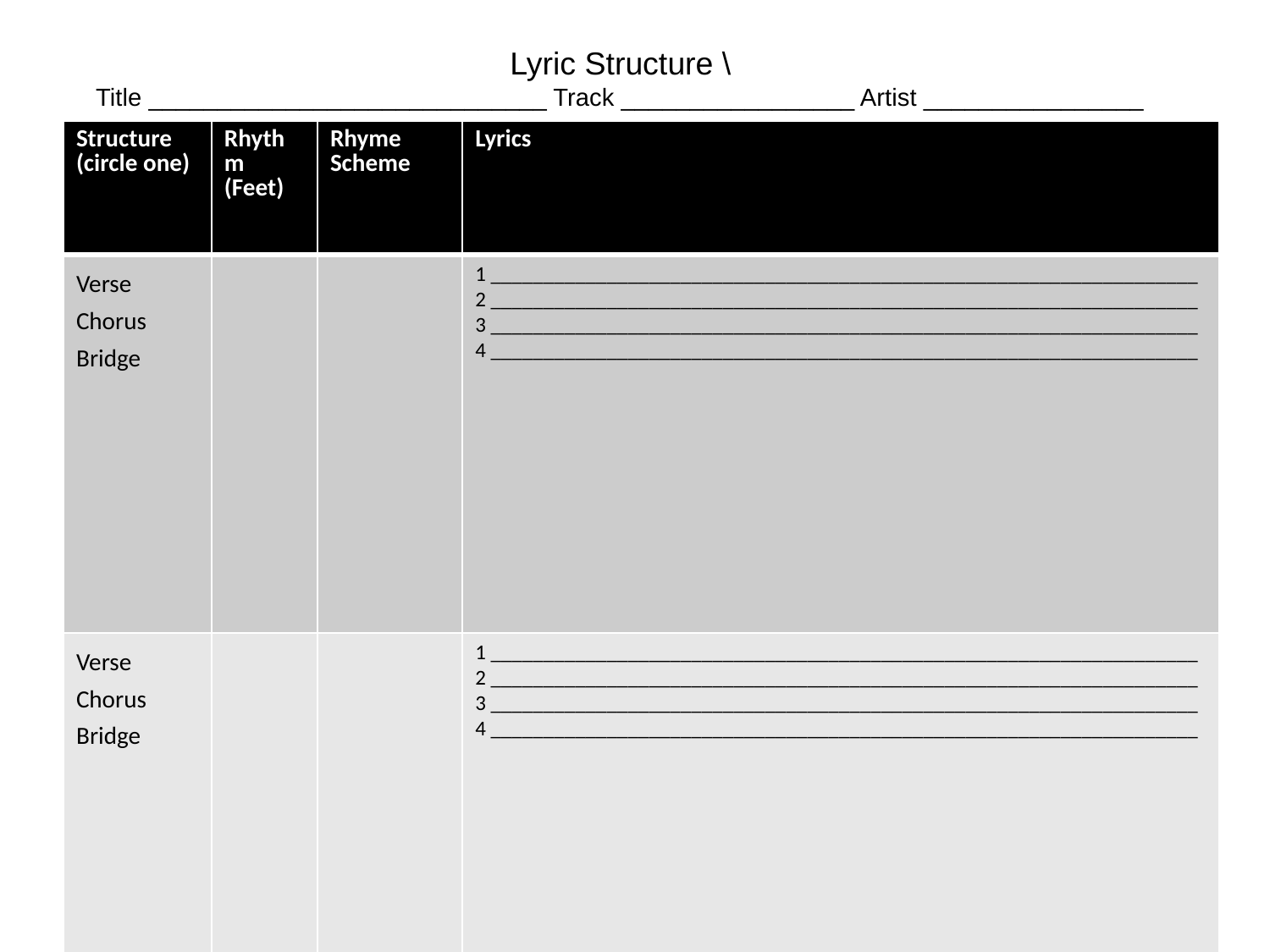

# Lyric Structure \ Title _____________________________ Track _________________ Artist ________________
| Structure (circle one) | Rhythm (Feet) | Rhyme Scheme | Lyrics |
| --- | --- | --- | --- |
| Verse Chorus Bridge |  |  | 1 \_\_\_\_\_\_\_\_\_\_\_\_\_\_\_\_\_\_\_\_\_\_\_\_\_\_\_\_\_\_\_\_\_\_\_\_\_\_\_\_\_\_\_\_\_\_\_\_\_\_\_\_\_\_\_\_\_\_\_\_\_\_\_\_\_\_\_ 2 \_\_\_\_\_\_\_\_\_\_\_\_\_\_\_\_\_\_\_\_\_\_\_\_\_\_\_\_\_\_\_\_\_\_\_\_\_\_\_\_\_\_\_\_\_\_\_\_\_\_\_\_\_\_\_\_\_\_\_\_\_\_\_\_\_\_\_ 3 \_\_\_\_\_\_\_\_\_\_\_\_\_\_\_\_\_\_\_\_\_\_\_\_\_\_\_\_\_\_\_\_\_\_\_\_\_\_\_\_\_\_\_\_\_\_\_\_\_\_\_\_\_\_\_\_\_\_\_\_\_\_\_\_\_\_\_ 4 \_\_\_\_\_\_\_\_\_\_\_\_\_\_\_\_\_\_\_\_\_\_\_\_\_\_\_\_\_\_\_\_\_\_\_\_\_\_\_\_\_\_\_\_\_\_\_\_\_\_\_\_\_\_\_\_\_\_\_\_\_\_\_\_\_\_\_ |
| Verse Chorus Bridge |  |  | 1 \_\_\_\_\_\_\_\_\_\_\_\_\_\_\_\_\_\_\_\_\_\_\_\_\_\_\_\_\_\_\_\_\_\_\_\_\_\_\_\_\_\_\_\_\_\_\_\_\_\_\_\_\_\_\_\_\_\_\_\_\_\_\_\_\_\_\_ 2 \_\_\_\_\_\_\_\_\_\_\_\_\_\_\_\_\_\_\_\_\_\_\_\_\_\_\_\_\_\_\_\_\_\_\_\_\_\_\_\_\_\_\_\_\_\_\_\_\_\_\_\_\_\_\_\_\_\_\_\_\_\_\_\_\_\_\_ 3 \_\_\_\_\_\_\_\_\_\_\_\_\_\_\_\_\_\_\_\_\_\_\_\_\_\_\_\_\_\_\_\_\_\_\_\_\_\_\_\_\_\_\_\_\_\_\_\_\_\_\_\_\_\_\_\_\_\_\_\_\_\_\_\_\_\_\_ 4 \_\_\_\_\_\_\_\_\_\_\_\_\_\_\_\_\_\_\_\_\_\_\_\_\_\_\_\_\_\_\_\_\_\_\_\_\_\_\_\_\_\_\_\_\_\_\_\_\_\_\_\_\_\_\_\_\_\_\_\_\_\_\_\_\_\_\_ |
| Verse Chorus Bridge |  |  | 1 \_\_\_\_\_\_\_\_\_\_\_\_\_\_\_\_\_\_\_\_\_\_\_\_\_\_\_\_\_\_\_\_\_\_\_\_\_\_\_\_\_\_\_\_\_\_\_\_\_\_\_\_\_\_\_\_\_\_\_\_\_\_\_\_\_\_\_ 2 \_\_\_\_\_\_\_\_\_\_\_\_\_\_\_\_\_\_\_\_\_\_\_\_\_\_\_\_\_\_\_\_\_\_\_\_\_\_\_\_\_\_\_\_\_\_\_\_\_\_\_\_\_\_\_\_\_\_\_\_\_\_\_\_\_\_\_ 3 \_\_\_\_\_\_\_\_\_\_\_\_\_\_\_\_\_\_\_\_\_\_\_\_\_\_\_\_\_\_\_\_\_\_\_\_\_\_\_\_\_\_\_\_\_\_\_\_\_\_\_\_\_\_\_\_\_\_\_\_\_\_\_\_\_\_\_ 4 \_\_\_\_\_\_\_\_\_\_\_\_\_\_\_\_\_\_\_\_\_\_\_\_\_\_\_\_\_\_\_\_\_\_\_\_\_\_\_\_\_\_\_\_\_\_\_\_\_\_\_\_\_\_\_\_\_\_\_\_\_\_\_\_\_\_\_ |
| Verse Chorus Bridge |  |  | 1 \_\_\_\_\_\_\_\_\_\_\_\_\_\_\_\_\_\_\_\_\_\_\_\_\_\_\_\_\_\_\_\_\_\_\_\_\_\_\_\_\_\_\_\_\_\_\_\_\_\_\_\_\_\_\_\_\_\_\_\_\_\_\_\_\_\_\_ 2 \_\_\_\_\_\_\_\_\_\_\_\_\_\_\_\_\_\_\_\_\_\_\_\_\_\_\_\_\_\_\_\_\_\_\_\_\_\_\_\_\_\_\_\_\_\_\_\_\_\_\_\_\_\_\_\_\_\_\_\_\_\_\_\_\_\_\_ 3 \_\_\_\_\_\_\_\_\_\_\_\_\_\_\_\_\_\_\_\_\_\_\_\_\_\_\_\_\_\_\_\_\_\_\_\_\_\_\_\_\_\_\_\_\_\_\_\_\_\_\_\_\_\_\_\_\_\_\_\_\_\_\_\_\_\_\_ 4 \_\_\_\_\_\_\_\_\_\_\_\_\_\_\_\_\_\_\_\_\_\_\_\_\_\_\_\_\_\_\_\_\_\_\_\_\_\_\_\_\_\_\_\_\_\_\_\_\_\_\_\_\_\_\_\_\_\_\_\_\_\_\_\_\_\_\_ |
| Verse Chorus Bridge |  |  | 1 \_\_\_\_\_\_\_\_\_\_\_\_\_\_\_\_\_\_\_\_\_\_\_\_\_\_\_\_\_\_\_\_\_\_\_\_\_\_\_\_\_\_\_\_\_\_\_\_\_\_\_\_\_\_\_\_\_\_\_\_\_\_\_\_\_\_\_ 2 \_\_\_\_\_\_\_\_\_\_\_\_\_\_\_\_\_\_\_\_\_\_\_\_\_\_\_\_\_\_\_\_\_\_\_\_\_\_\_\_\_\_\_\_\_\_\_\_\_\_\_\_\_\_\_\_\_\_\_\_\_\_\_\_\_\_\_ 3 \_\_\_\_\_\_\_\_\_\_\_\_\_\_\_\_\_\_\_\_\_\_\_\_\_\_\_\_\_\_\_\_\_\_\_\_\_\_\_\_\_\_\_\_\_\_\_\_\_\_\_\_\_\_\_\_\_\_\_\_\_\_\_\_\_\_\_ 4 \_\_\_\_\_\_\_\_\_\_\_\_\_\_\_\_\_\_\_\_\_\_\_\_\_\_\_\_\_\_\_\_\_\_\_\_\_\_\_\_\_\_\_\_\_\_\_\_\_\_\_\_\_\_\_\_\_\_\_\_\_\_\_\_\_\_\_ |